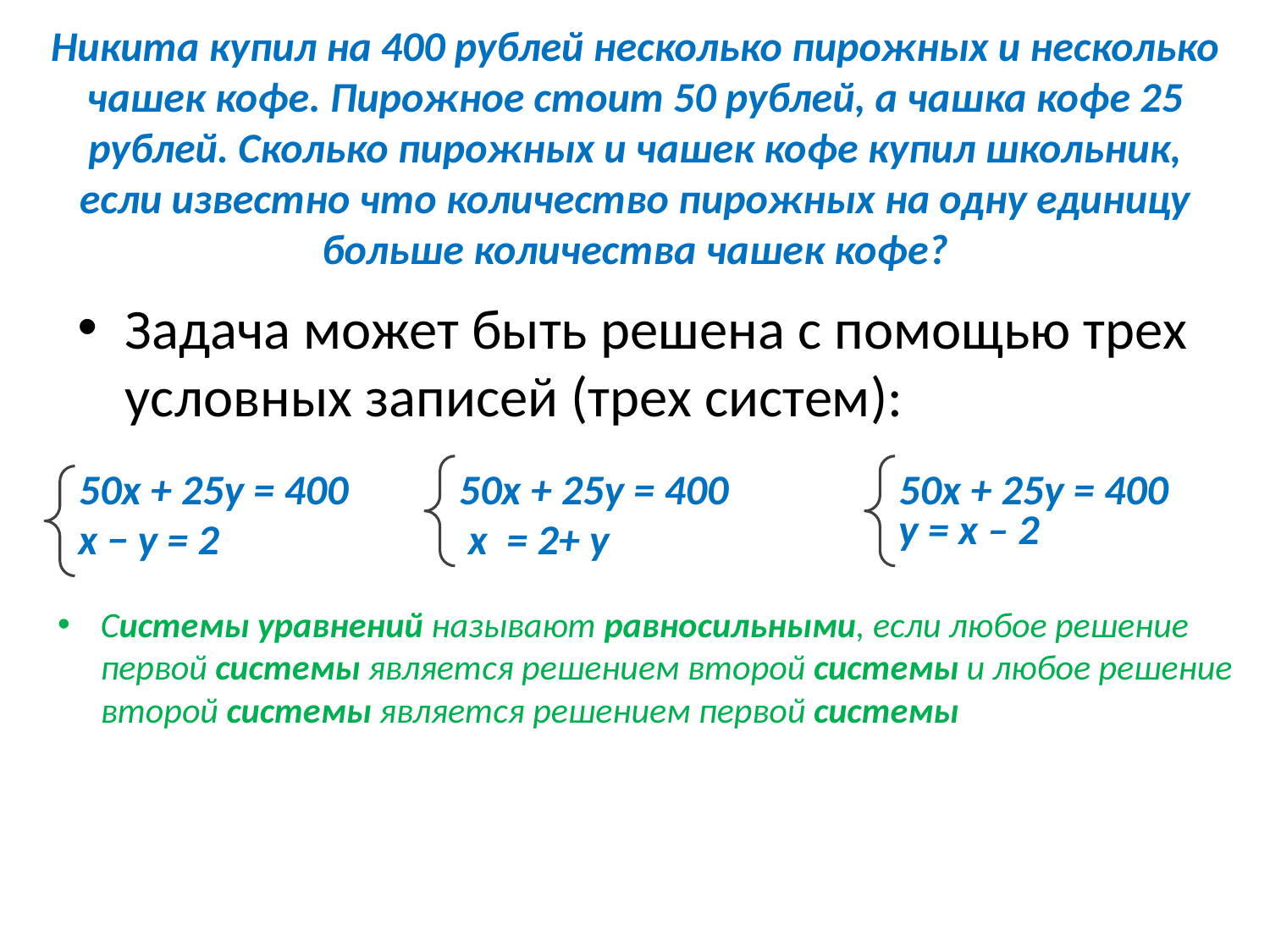

# Никита купил на 400 рублей несколько пирожных и несколько чашек кофе. Пирожное стоит 50 рублей, а чашка кофе 25 рублей. Сколько пирожных и чашек кофе купил школьник, если известно что количество пирожных на одну единицу больше количества чашек кофе?
Задача может быть решена с помощью трех условных записей (трех систем):

50x + 25y = 400

50x + 25y = 400

50x + 25y = 400

y = x – 2
x − y = 2
x  = 2+ y
Системы уравнений называют равносильными, если любое решение первой системы является решением второй системы и любое решение второй системы является решением первой системы